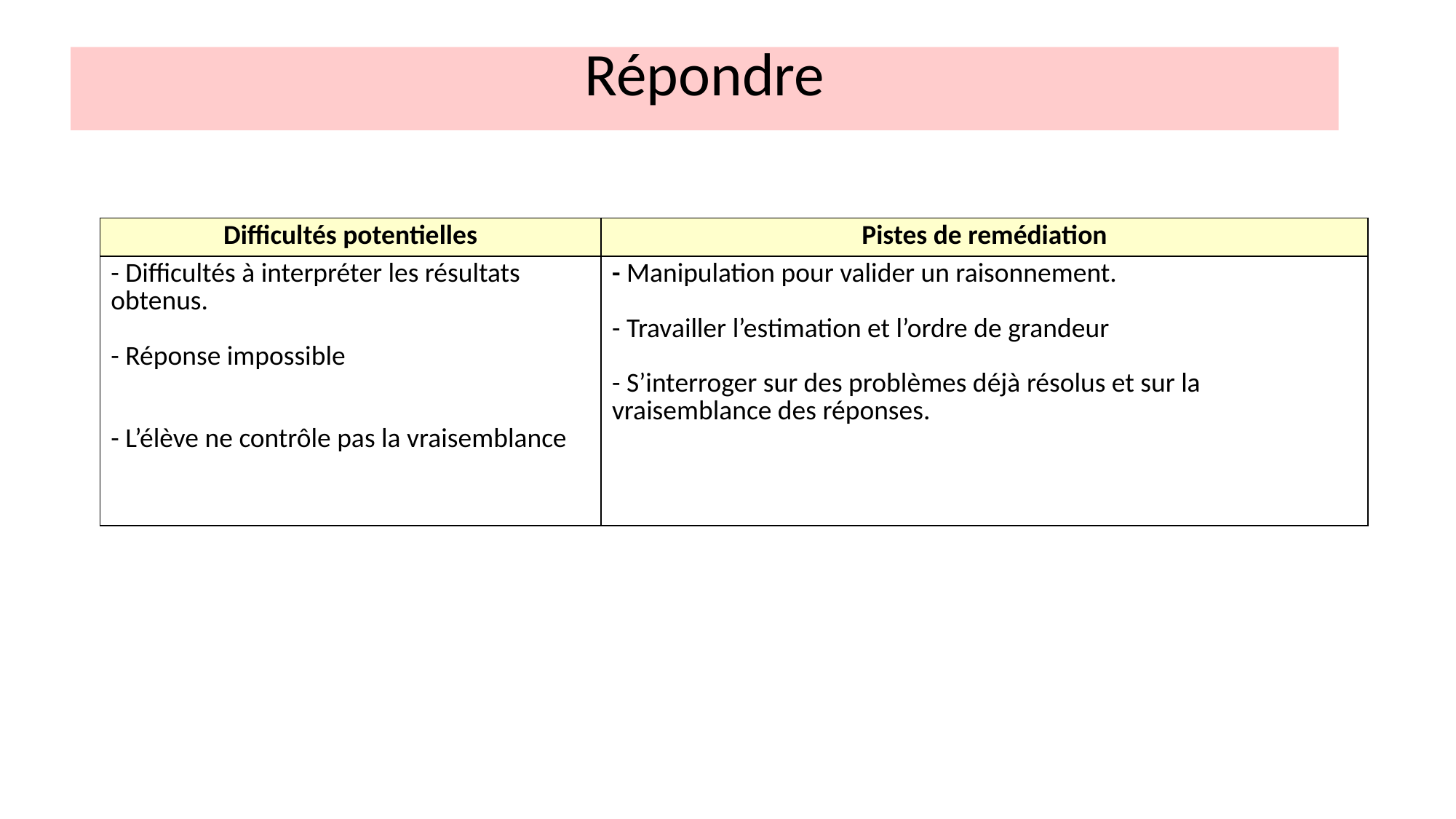

Répondre
| Difficultés potentielles | Pistes de remédiation |
| --- | --- |
| - Difficultés à interpréter les résultats obtenus.   - Réponse impossible     - L’élève ne contrôle pas la vraisemblance | - Manipulation pour valider un raisonnement.   - Travailler l’estimation et l’ordre de grandeur   - S’interroger sur des problèmes déjà résolus et sur la vraisemblance des réponses. |